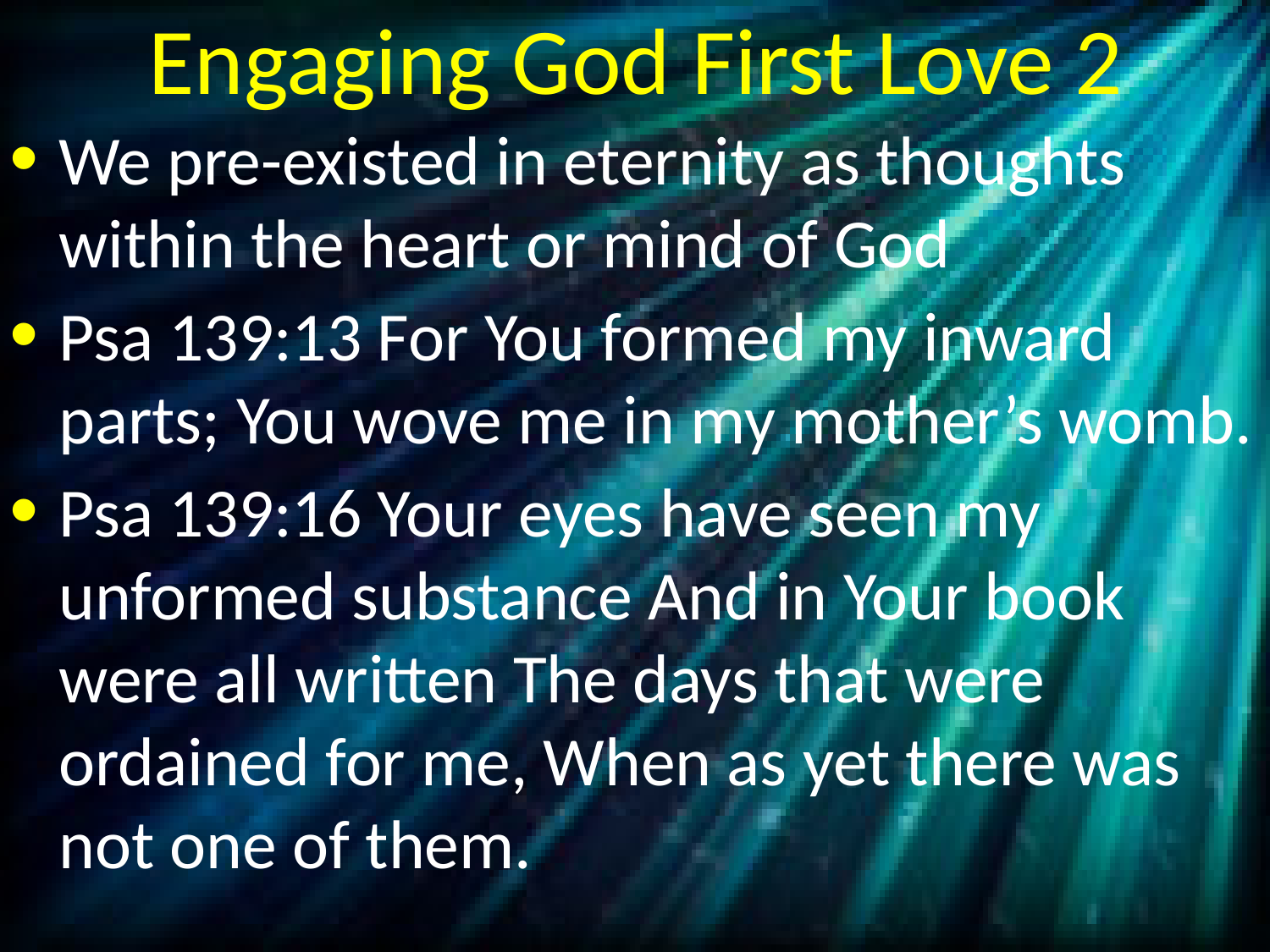

# Engaging God First Love 2
We pre-existed in eternity as thoughts within the heart or mind of God
Psa 139:13 For You formed my inward parts; You wove me in my mother’s womb.
Psa 139:16 Your eyes have seen my unformed substance And in Your book were all written The days that were ordained for me, When as yet there was not one of them.